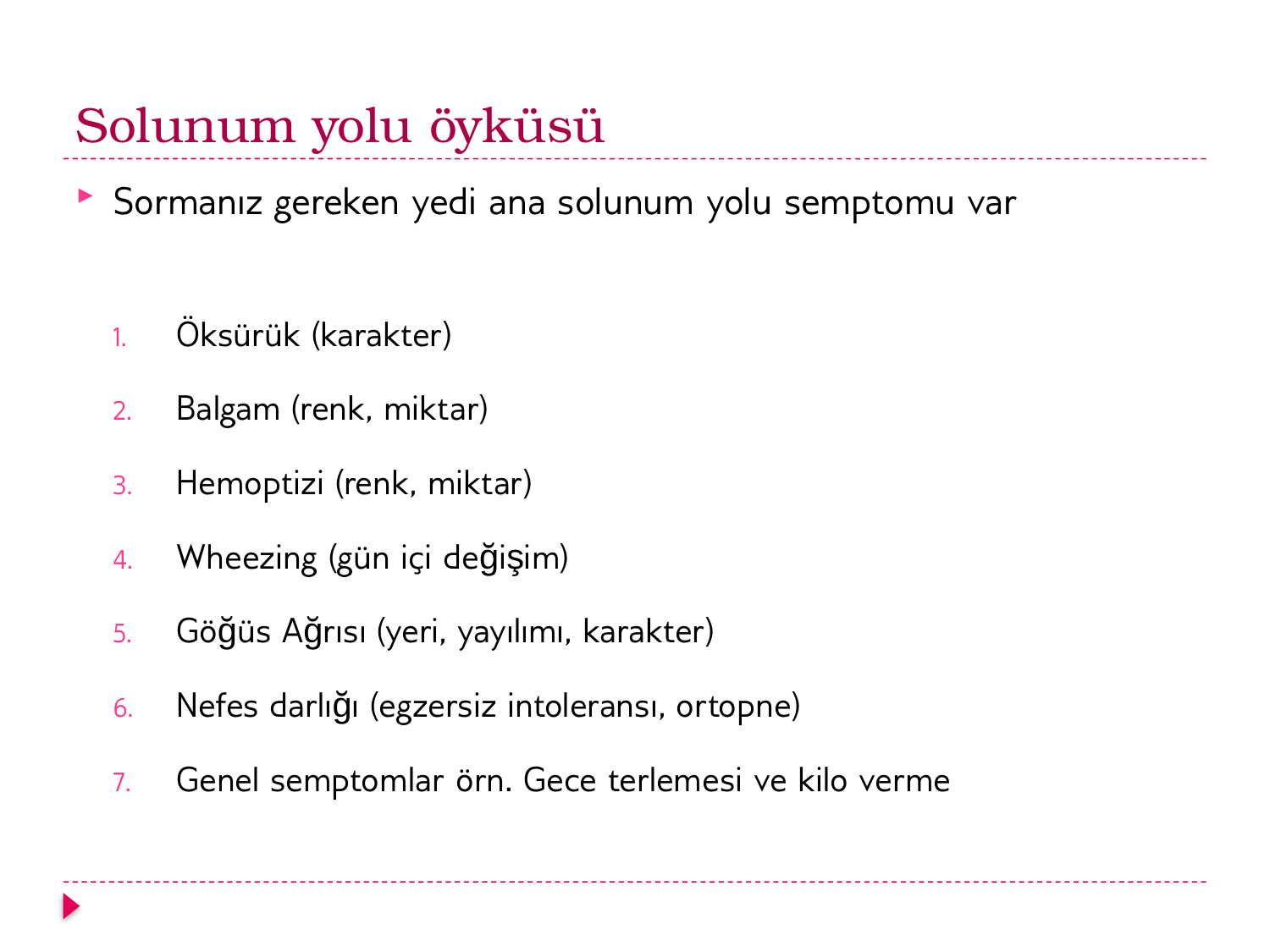

# Solunum yolu öyküsü
Sormanız gereken yedi ana solunum yolu semptomu var

Öksürük (karakter)
Balgam (renk, miktar)
Hemoptizi (renk, miktar)
Wheezing (gün içi değişim)
Göğüs Ağrısı (yeri, yayılımı, karakter)
Nefes darlığı (egzersiz intoleransı, ortopne)
Genel semptomlar örn. Gece terlemesi ve kilo verme